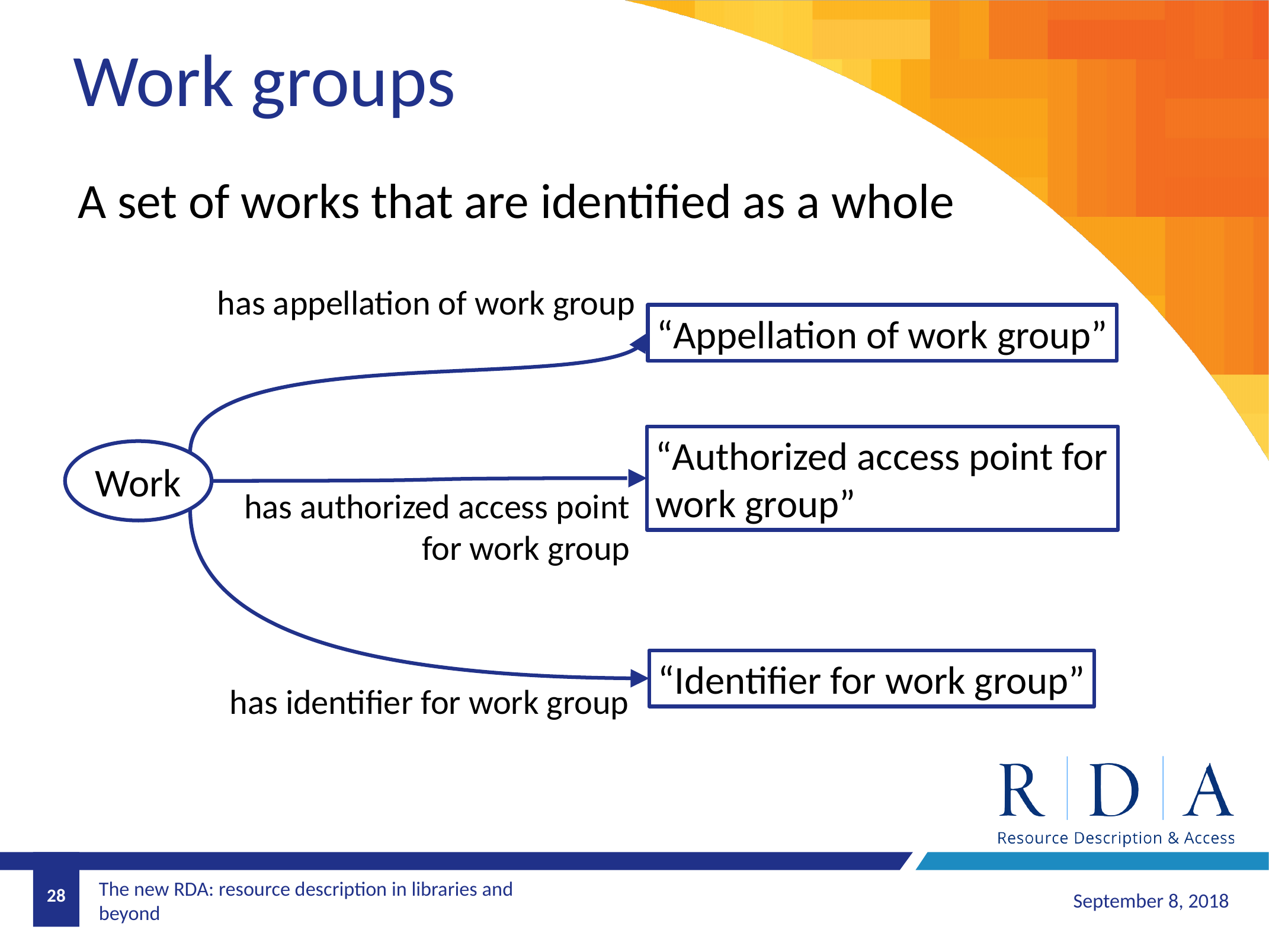

Work groups
A set of works that are identified as a whole
has appellation of work group
“Appellation of work group”
“Authorized access point for work group”
Work
has authorized access point
for work group
“Identifier for work group”
has identifier for work group
28
September 8, 2018